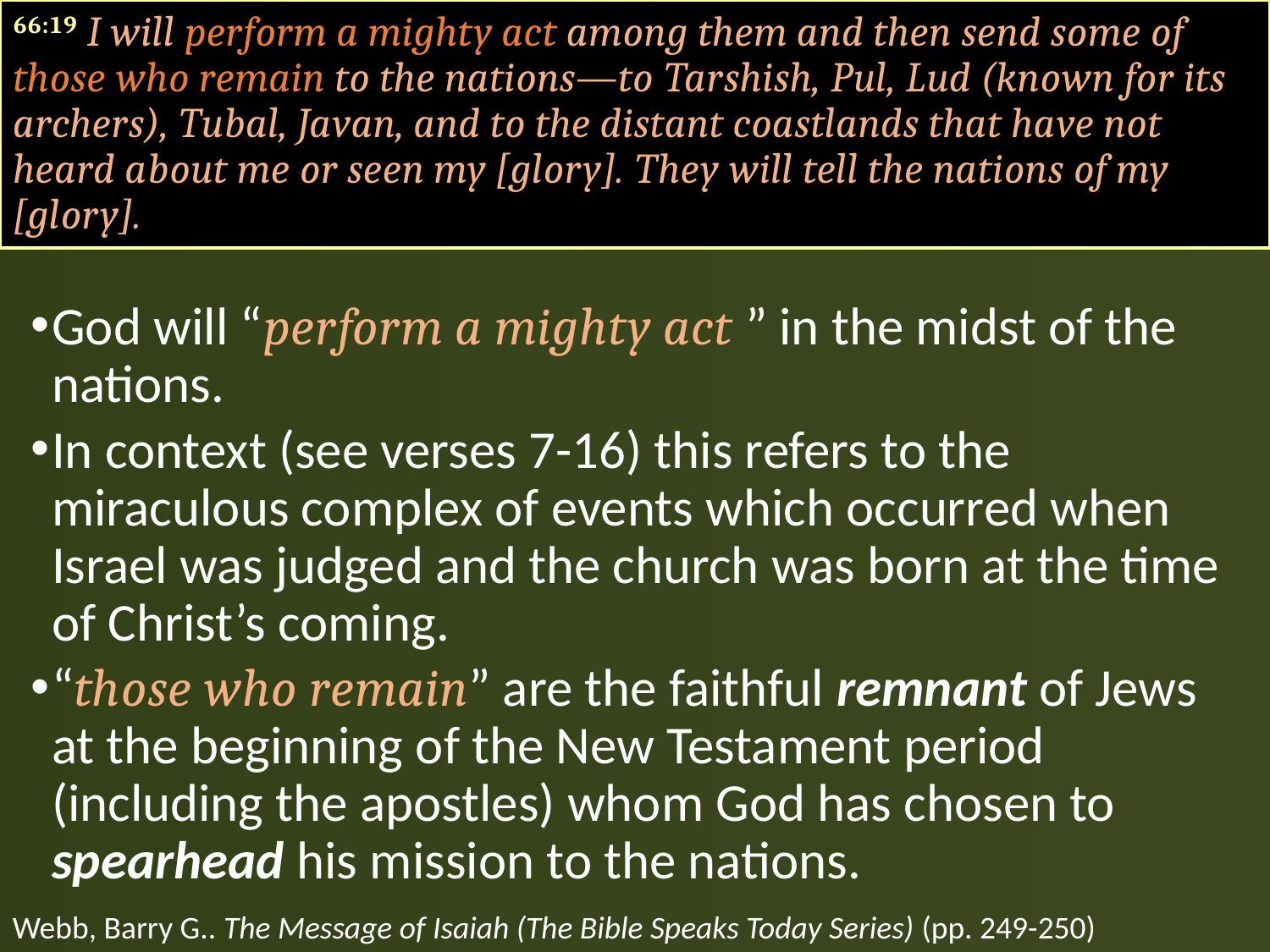

66:19 I will perform a mighty act among them and then send some of those who remain to the nations—to Tarshish, Pul, Lud (known for its archers), Tubal, Javan, and to the distant coastlands that have not heard about me or seen my [glory]. They will tell the nations of my [glory].
God will “perform a mighty act ” in the midst of the nations.
In context (see verses 7-16) this refers to the miraculous complex of events which occurred when Israel was judged and the church was born at the time of Christ’s coming.
“those who remain” are the faithful remnant of Jews at the beginning of the New Testament period (including the apostles) whom God has chosen to spearhead his mission to the nations.
Webb, Barry G.. The Message of Isaiah (The Bible Speaks Today Series) (pp. 249-250)